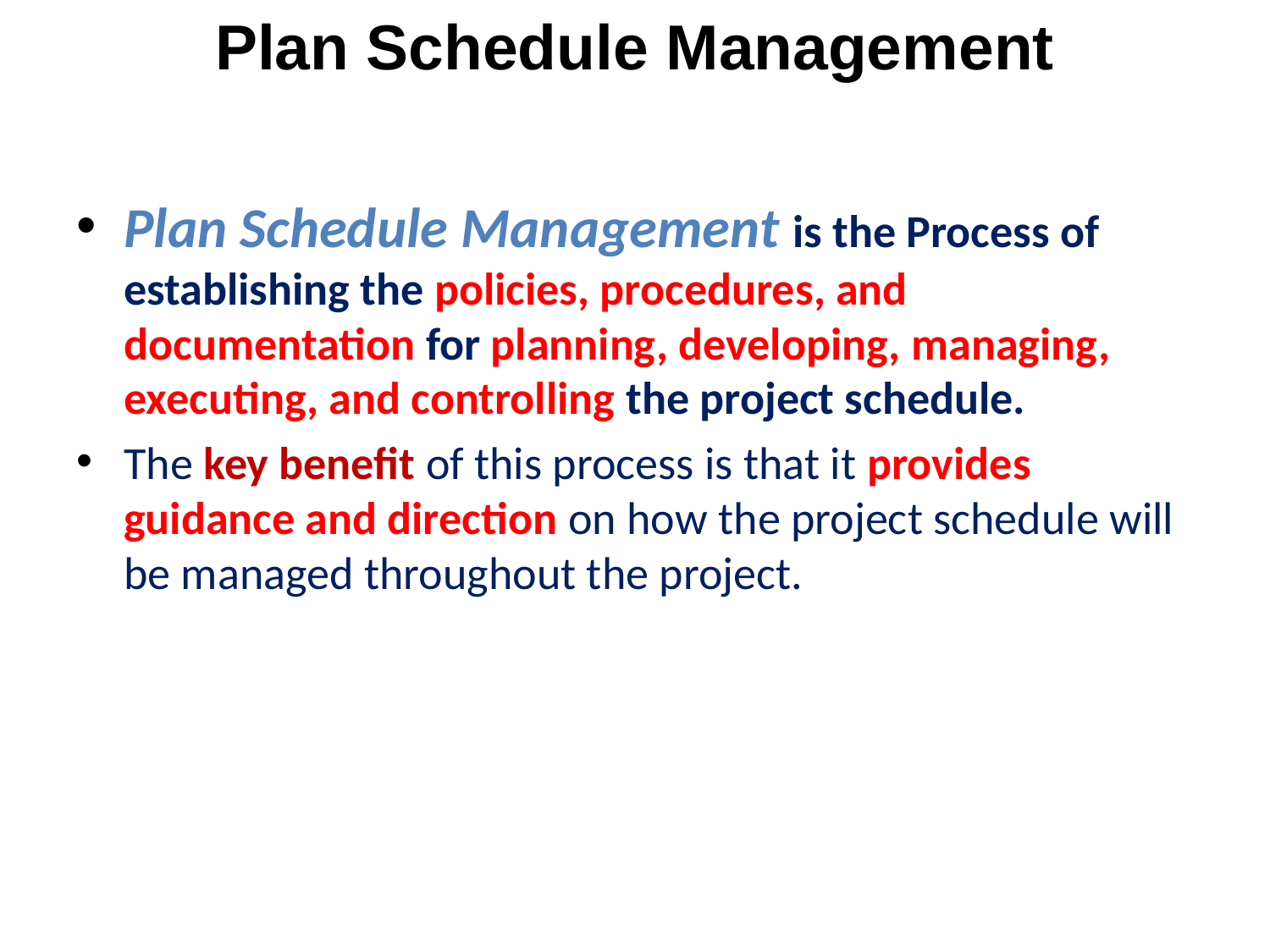

Plan Schedule Management

Plan Schedule Management is the Process of establishing the policies, procedures, and documentation for planning, developing, managing, executing, and controlling the project schedule.
The key benefit of this process is that it provides guidance and direction on how the project schedule will be managed throughout the project.